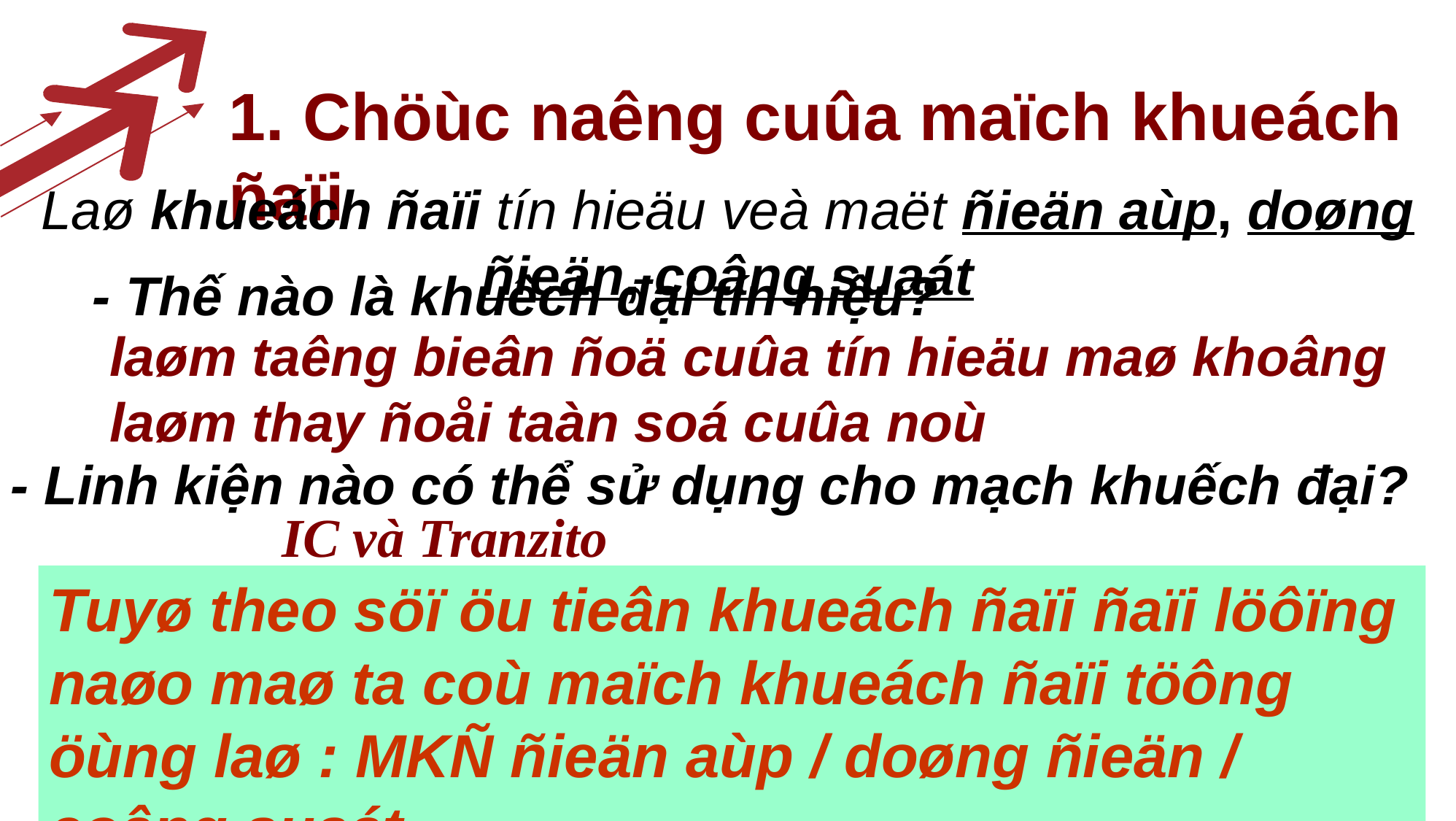

1. Chöùc naêng cuûa maïch khueách ñaïi
Laø khueách ñaïi tín hieäu veà maët ñieän aùp, doøng ñieän, coâng suaát
- Thế nào là khuếch đại tín hiệu?
laøm taêng bieân ñoä cuûa tín hieäu maø khoâng laøm thay ñoåi taàn soá cuûa noù
- Linh kiện nào có thể sử dụng cho mạch khuếch đại?
IC và Tranzito
Tuyø theo söï öu tieân khueách ñaïi ñaïi löôïng naøo maø ta coù maïch khueách ñaïi töông öùng laø : MKÑ ñieän aùp / doøng ñieän / coâng suaát